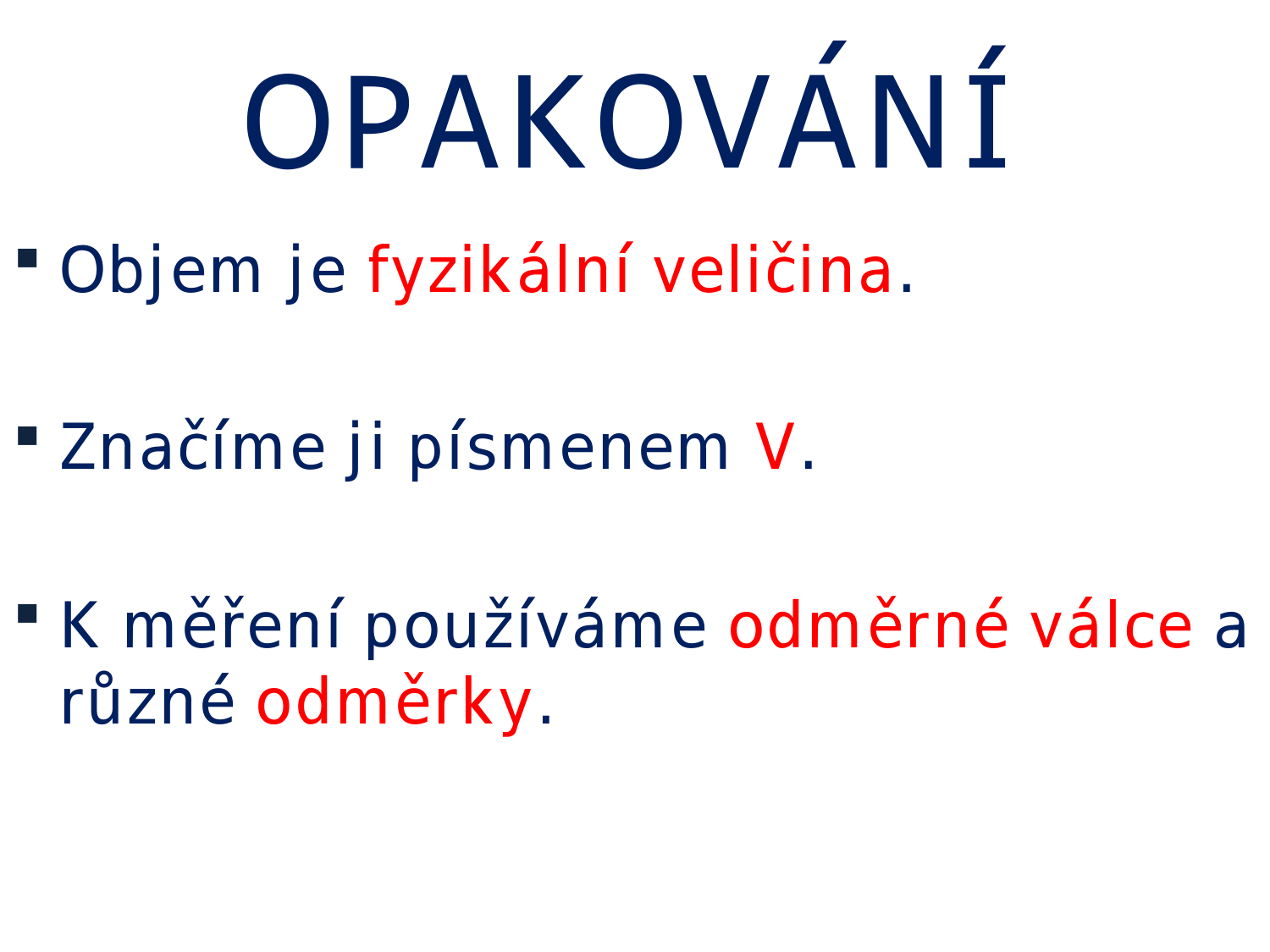

# OPAKOVÁNÍ
Objem je fyzikální veličina.

Značíme ji písmenem V.

K měření používáme odměrné válce a různé odměrky.